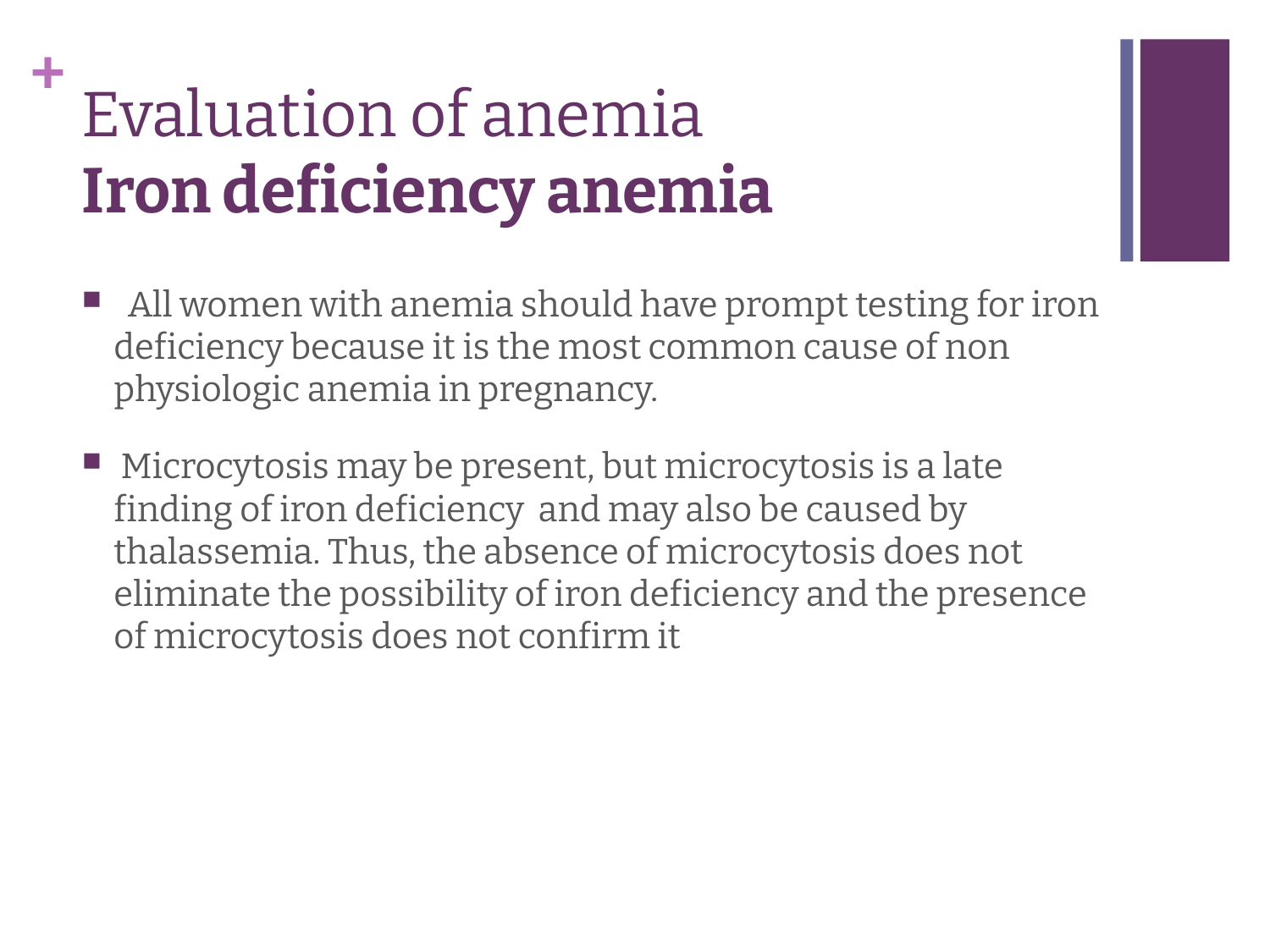

# Evaluation of anemia Iron deficiency anemia
  All women with anemia should have prompt testing for iron deficiency because it is the most common cause of non physiologic anemia in pregnancy.
 Microcytosis may be present, but microcytosis is a late finding of iron deficiency  and may also be caused by thalassemia. Thus, the absence of microcytosis does not eliminate the possibility of iron deficiency and the presence of microcytosis does not confirm it